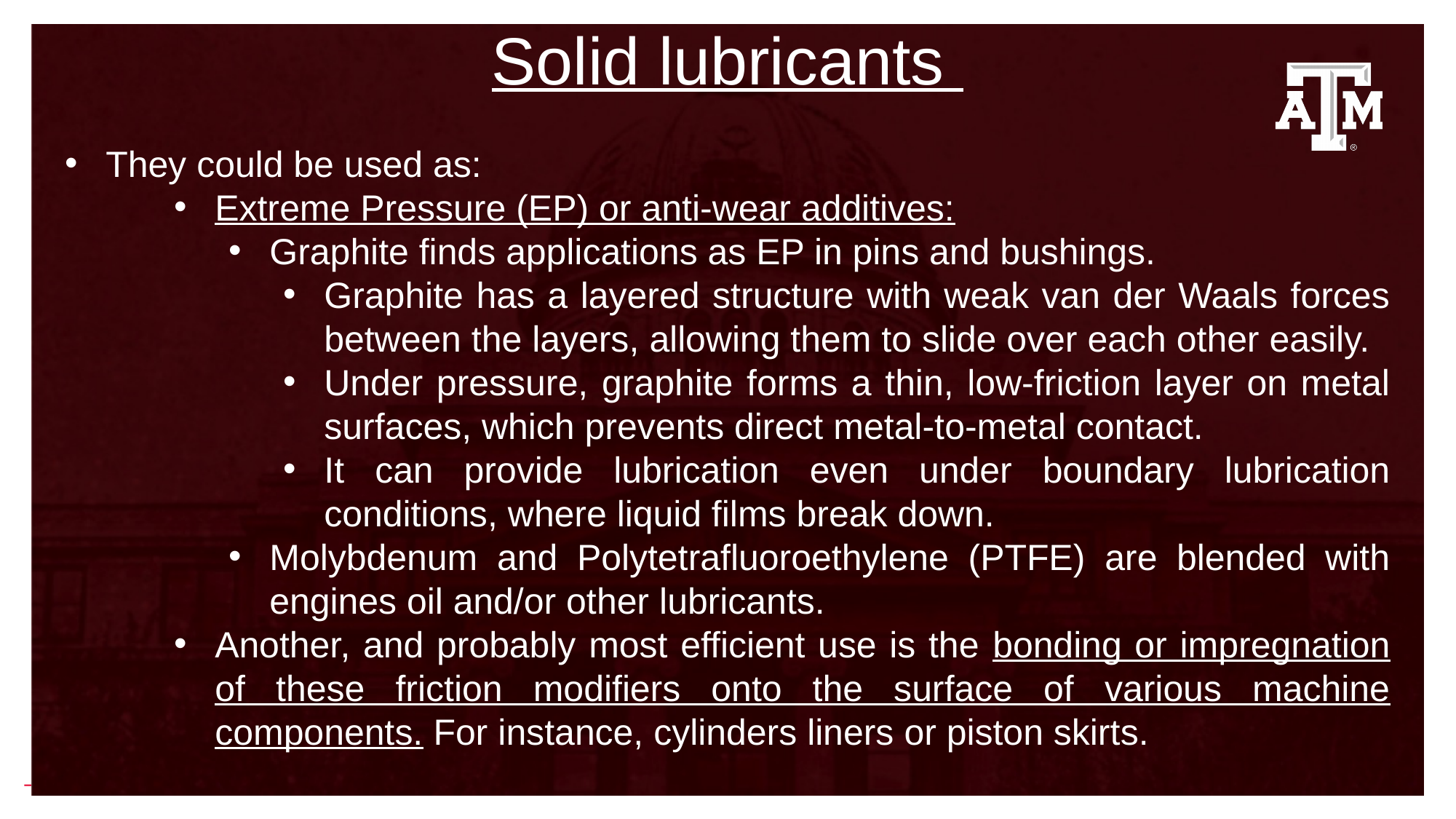

Solid lubricants

They could be used as:
Extreme Pressure (EP) or anti-wear additives:
Graphite finds applications as EP in pins and bushings.
Graphite has a layered structure with weak van der Waals forces between the layers, allowing them to slide over each other easily.
Under pressure, graphite forms a thin, low-friction layer on metal surfaces, which prevents direct metal-to-metal contact.
It can provide lubrication even under boundary lubrication conditions, where liquid films break down.
Molybdenum and Polytetrafluoroethylene (PTFE) are blended with engines oil and/or other lubricants.
Another, and probably most efficient use is the bonding or impregnation of these friction modifiers onto the surface of various machine components. For instance, cylinders liners or piston skirts.